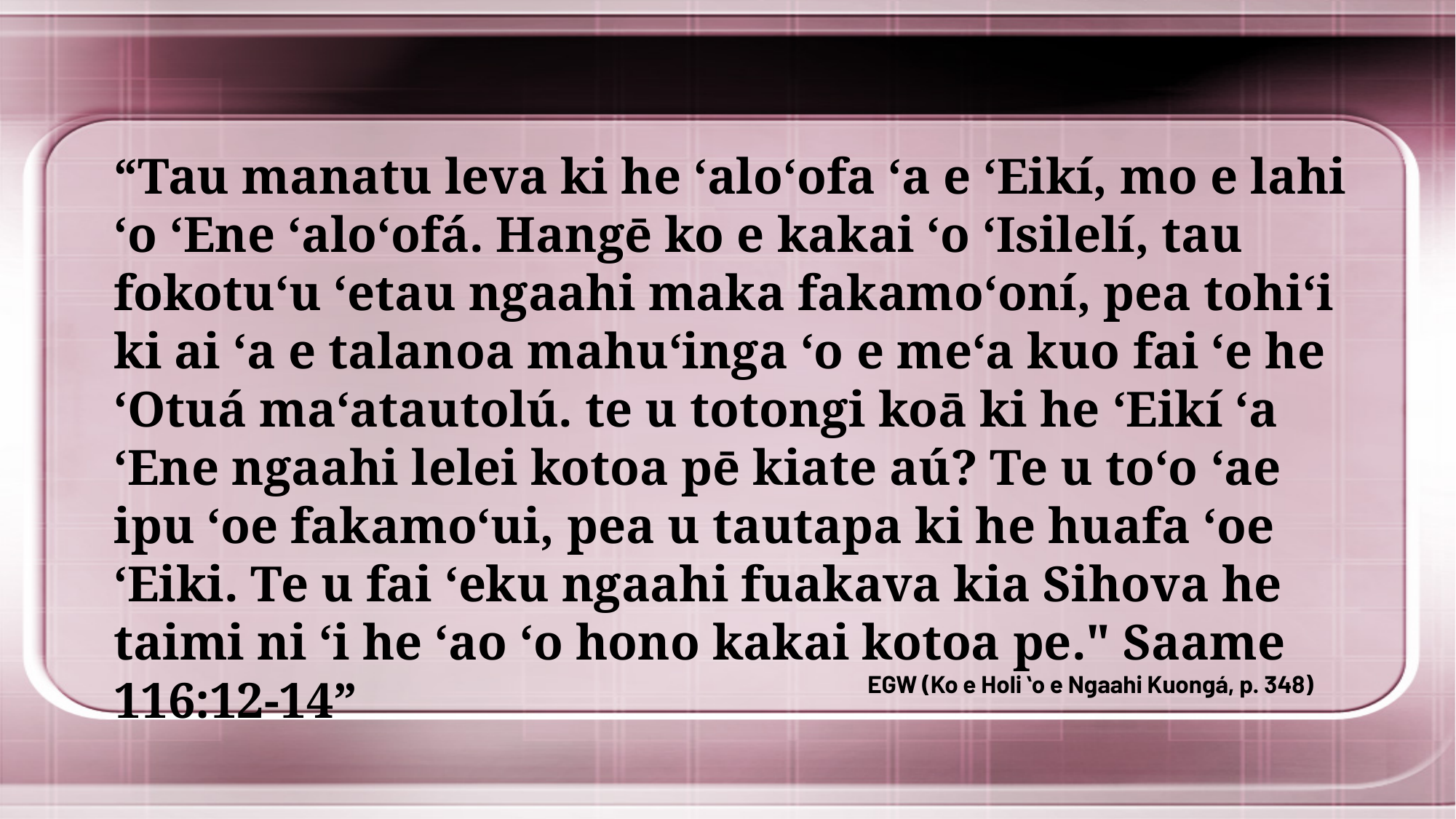

“Tau manatu leva ki he ʻaloʻofa ʻa e ʻEikí, mo e lahi ʻo ʻEne ʻaloʻofá. Hangē ko e kakai ʻo ʻIsilelí, tau fokotuʻu ʻetau ngaahi maka fakamoʻoní, pea tohiʻi ki ai ʻa e talanoa mahuʻinga ʻo e meʻa kuo fai ʻe he ʻOtuá maʻatautolú. te u totongi koā ki he ʻEikí ʻa ʻEne ngaahi lelei kotoa pē kiate aú? Te u toʻo ʻae ipu ʻoe fakamoʻui, pea u tautapa ki he huafa ʻoe ʻEiki. Te u fai ‘eku ngaahi fuakava kia Sihova he taimi ni ‘i he ‘ao ‘o hono kakai kotoa pe." Saame 116:12-14”
EGW (Ko e Holi ʻo e Ngaahi Kuongá, p. 348)